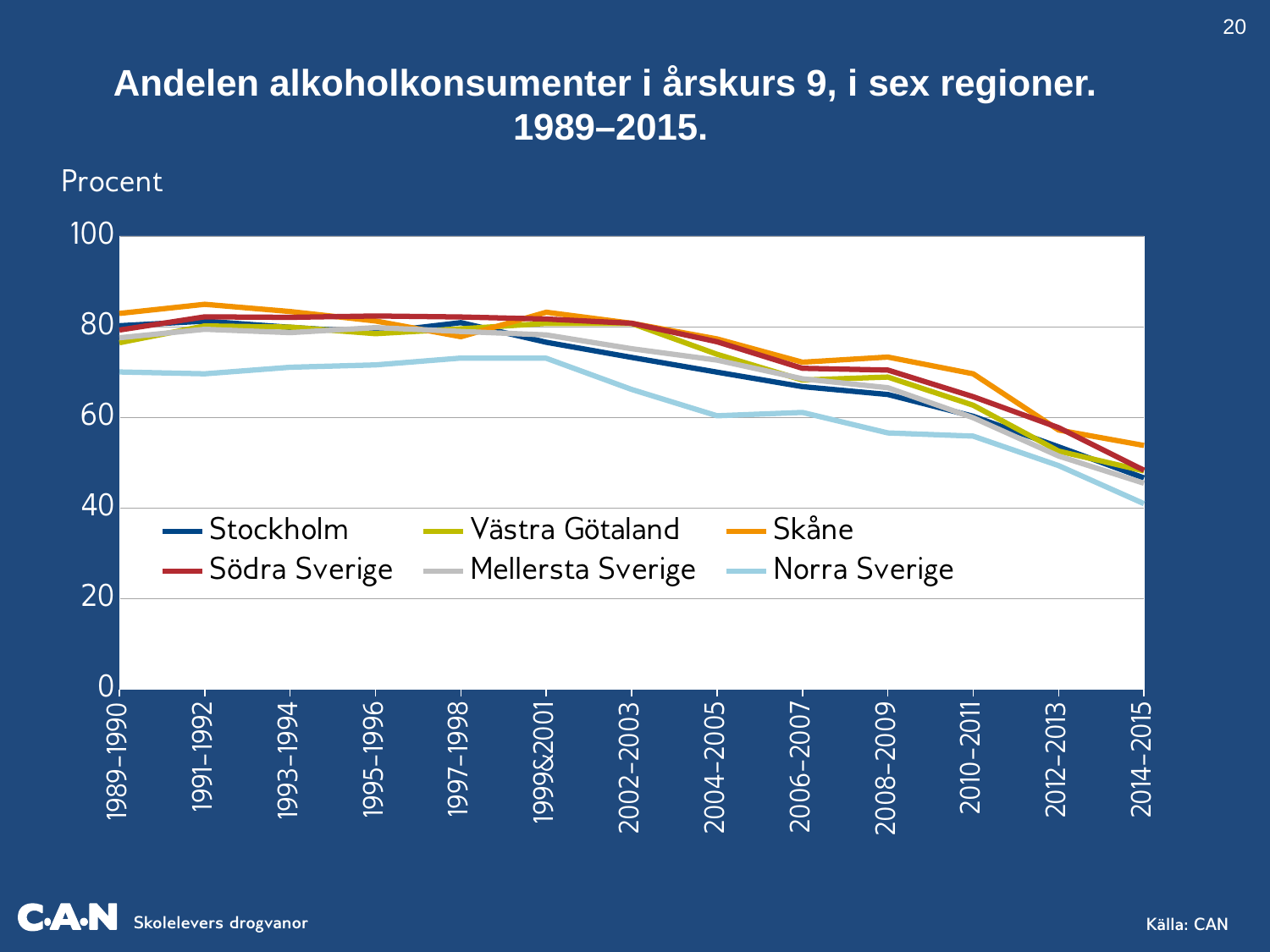

20
Andelen alkoholkonsumenter i årskurs 9, i sex regioner.
1989–2015.

### Chart

| Category | Stockholm | Västra Götaland | Skåne | Södra Sverige | Mellersta Sverige | Norra Sverige |
|---|---|---|---|---|---|---|
| 1989–1990 | 80.1955990220049 | 76.4490861618799 | 82.9030006978367 | 79.2474344355758 | 77.5308641975309 | 70.0 |
| 1991–1992 | 81.2037493833251 | 80.1470588235294 | 84.9232821881254 | 82.1548821548822 | 79.4071762870515 | 69.5924764890282 |
| 1993–1994 | 79.833984375 | 79.8961038961039 | 83.3222148098733 | 82.0369334079463 | 78.6720952082681 | 71.0323574730354 |
| 1995–1996 | 78.6806883365201 | 78.4396415392725 | 81.2413793103448 | 82.3427582227351 | 79.7724399494311 | 71.5537848605578 |
| 1997–1998 | 80.8764940239044 | 79.5090715048026 | 77.7697841726619 | 82.1148036253776 | 78.9297658862876 | 73.0608840700584 |
| 1999&2001 | 76.5374677002584 | 80.7115063924402 | 83.1712789827973 | 81.6624365482234 | 78.1641168289291 | 73.0215827338129 |
| 2002–2003 | 73.2079308591764 | 80.6997742663657 | 80.7318894697536 | 80.731548007838 | 75.123326286117 | 66.1365762394761 |
| 2004–2005 | 69.9564586357039 | 73.901247965274 | 77.2859216255443 | 76.6559485530547 | 72.6083964211975 | 60.3290676416819 |
| 2006–2007 | 66.7515274949083 | 68.2107701215982 | 72.1439749608764 | 70.8049113233288 | 68.486625137413 | 61.0671936758893 |
| 2008–2009 | 65.0248756218905 | 68.8690476190476 | 73.2854864433812 | 70.417551309271 | 66.5137614678899 | 56.5495207667732 |
| 2010–2011 | 60.2221100454316 | 62.6582278481013 | 69.5940347970174 | 64.540622627183 | 59.9020008166599 | 55.848623853211 |
| 2012–2013 | 53.491902221961574 | 52.53994918505913 | 57.189005919930345 | 57.70584421471805 | 51.46027787689813 | 49.345786598498684 |
| 2014–2015 | 46.62149379079407 | 48.17433491897825 | 53.79012247624186 | 48.318230663195465 | 45.45152421167982 | 40.93407122107185 |